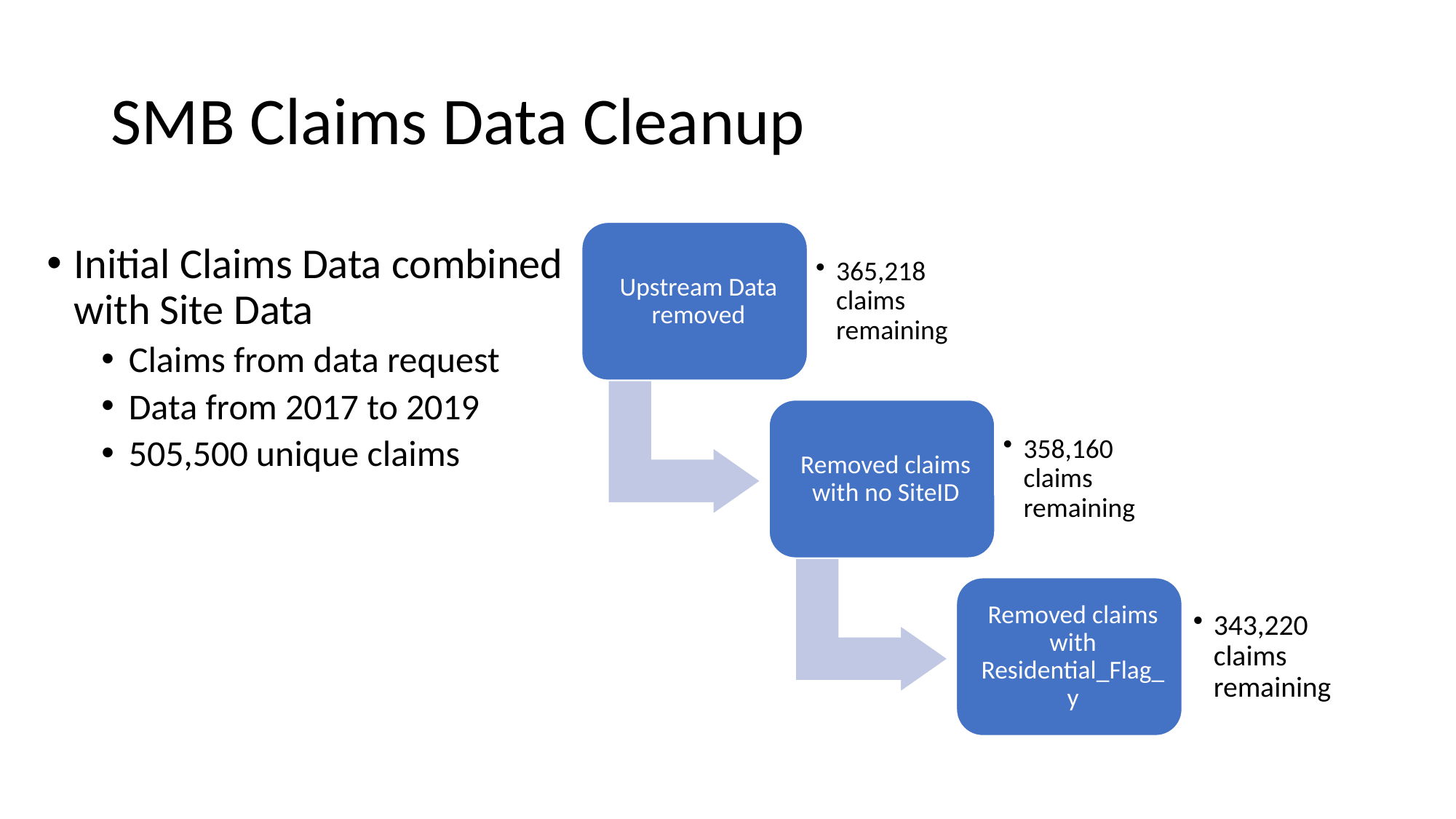

# SMB Claims Data Cleanup
Upstream Data removed
365,218 claims remaining
Removed claims with no SiteID
358,160 claims remaining
Removed claims with Residential_Flag_y
343,220 claims remaining
Initial Claims Data combined with Site Data
Claims from data request
Data from 2017 to 2019
505,500 unique claims